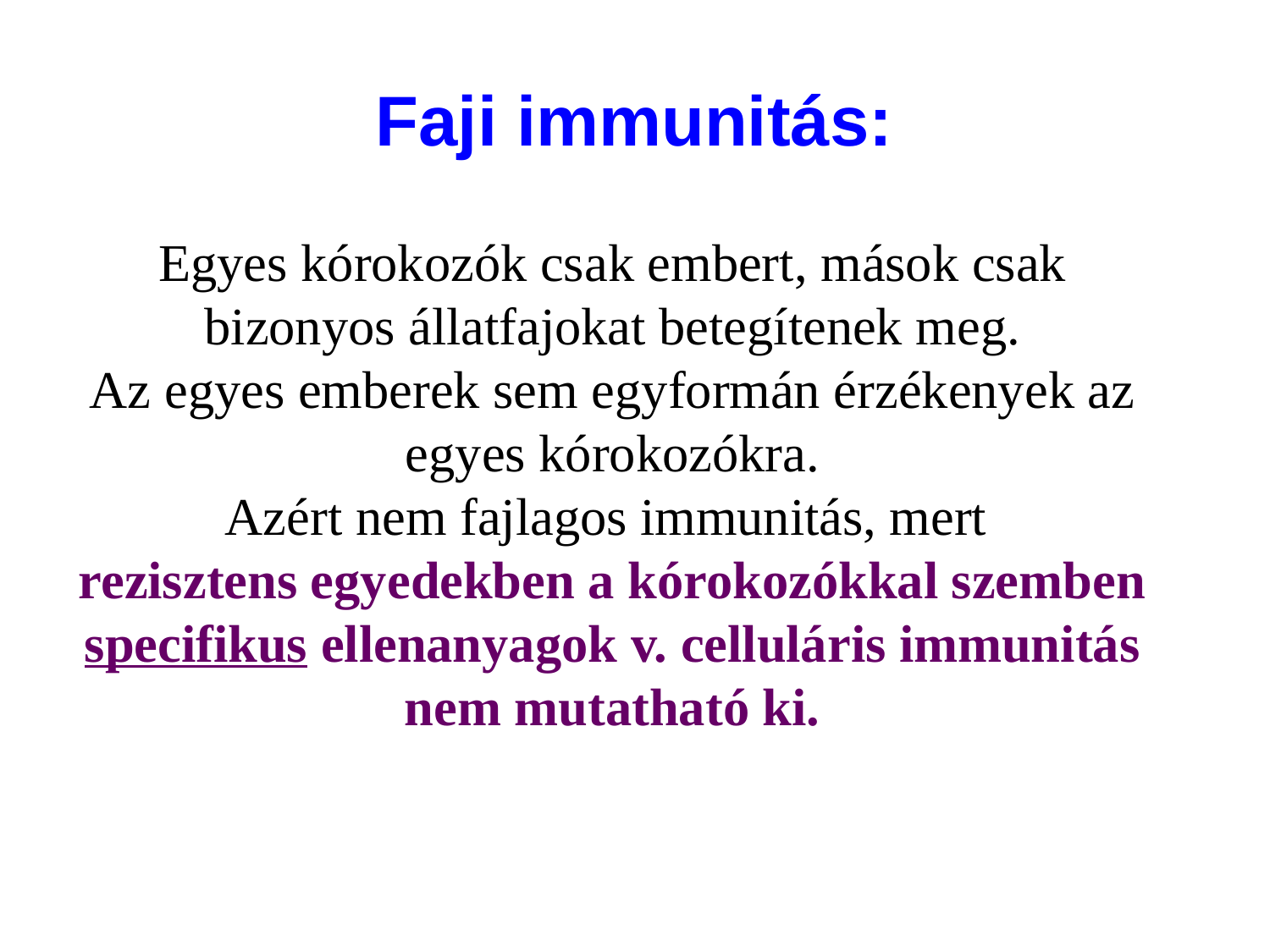

# Faji immunitás:
Egyes kórokozók csak embert, mások csak bizonyos állatfajokat betegítenek meg.
Az egyes emberek sem egyformán érzékenyek az egyes kórokozókra.
Azért nem fajlagos immunitás, mert
rezisztens egyedekben a kórokozókkal szemben specifikus ellenanyagok v. celluláris immunitás nem mutatható ki.